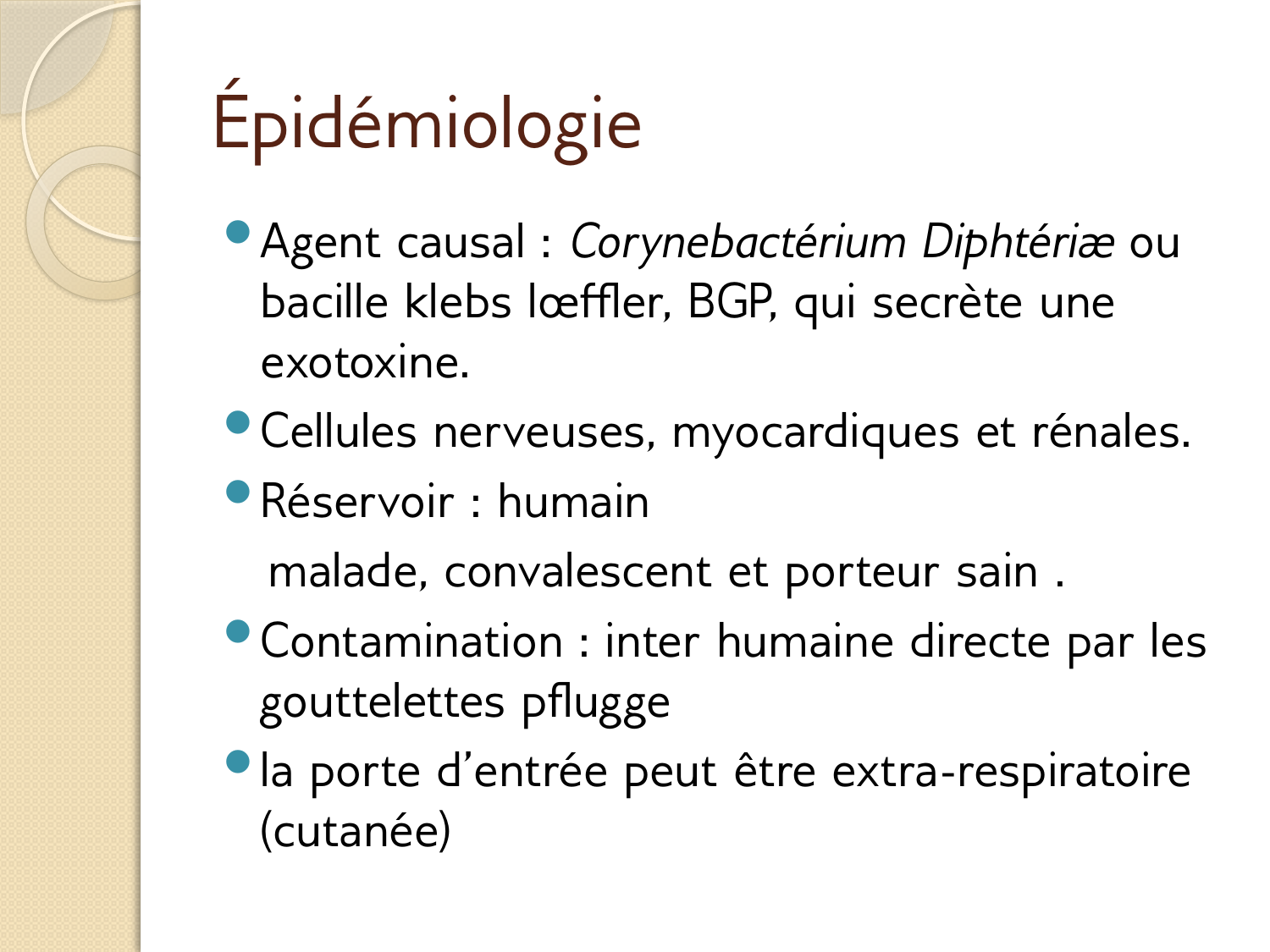

# Épidémiologie
Agent causal : Corynebactérium Diphtériae ou bacille klebs loeffler, BGP, qui secrète une exotoxine.
Cellules nerveuses, myocardiques et rénales.
Réservoir : humain
   malade, convalescent et porteur sain .
Contamination : inter humaine directe par les gouttelettes pflugge
la porte d’entrée peut être extra-respiratoire (cutanée)